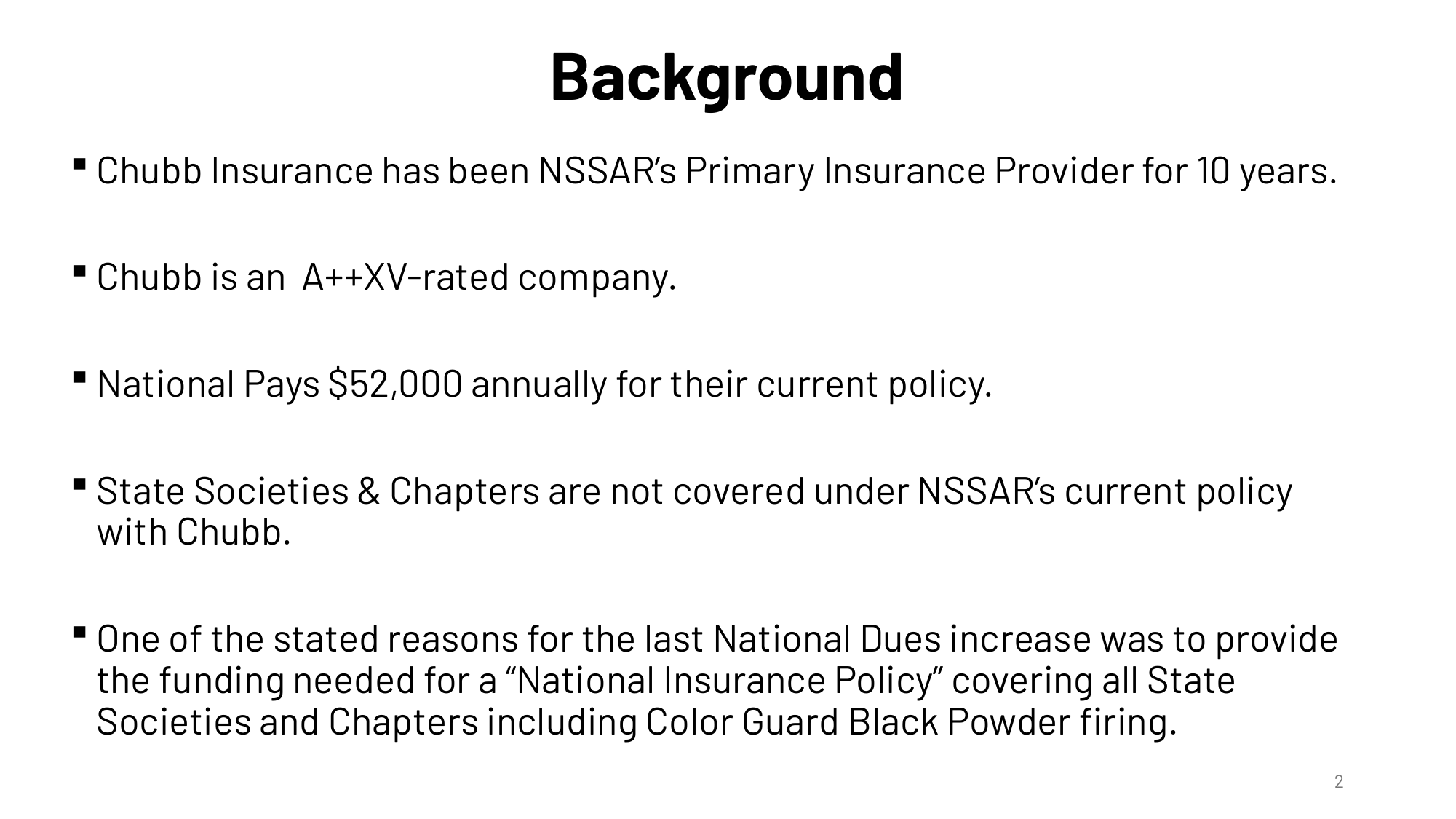

# Background
Chubb Insurance has been NSSAR’s Primary Insurance Provider for 10 years.

Chubb is an  A++XV-rated company.

National Pays $52,000 annually for their current policy.

State Societies & Chapters are not covered under NSSAR’s current policy with Chubb.

One of the stated reasons for the last National Dues increase was to provide the funding needed for a “National Insurance Policy” covering all State Societies and Chapters including Color Guard Black Powder firing.

2